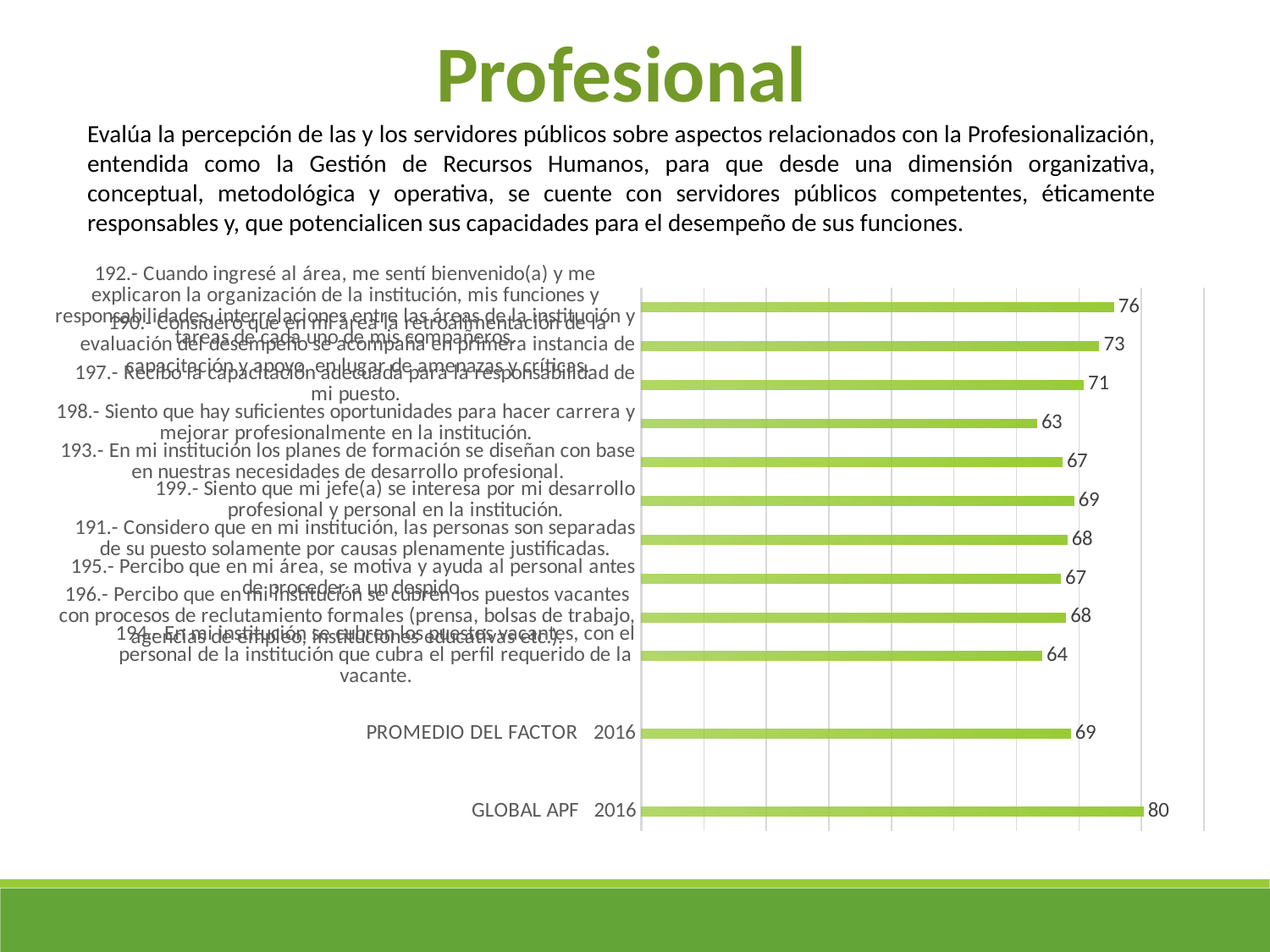

Profesional
Evalúa la percepción de las y los servidores públicos sobre aspectos relacionados con la Profesionalización, entendida como la Gestión de Recursos Humanos, para que desde una dimensión organizativa, conceptual, metodológica y operativa, se cuente con servidores públicos competentes, éticamente responsables y, que potencialicen sus capacidades para el desempeño de sus funciones.

### Chart

| Category |  |
|---|---|
| 192.- Cuando ingresé al área, me sentí bienvenido(a) y me explicaron la organización de la institución, mis funciones y responsabilidades, interrelaciones entre las áreas de la institución y tareas de cada uno de mis compañeros. | 75.51 |
| 190.- Considero que en mi área la retroalimentación de la evaluación del desempeño se acompaña en primera instancia de capacitación y apoyo, en lugar de amenazas y críticas. | 73.18 |
| 197.- Recibo la capacitación adecuada para la responsabilidad de mi puesto. | 70.67 |
| 198.- Siento que hay suficientes oportunidades para hacer carrera y mejorar profesionalmente en la institución. | 63.21 |
| 193.- En mi institución los planes de formación se diseñan con base en nuestras necesidades de desarrollo profesional. | 67.27 |
| 199.- Siento que mi jefe(a) se interesa por mi desarrollo profesional y personal en la institución. | 69.15 |
| 191.- Considero que en mi institución, las personas son separadas de su puesto solamente por causas plenamente justificadas. | 68.07 |
| 195.- Percibo que en mi área, se motiva y ayuda al personal antes de proceder a un despido. | 67.02 |
| 196.- Percibo que en mi institución se cubren los puestos vacantes con procesos de reclutamiento formales (prensa, bolsas de trabajo, agencias de empleo, instituciones educativas etc.). | 67.86 |
| 194.- En mi institución se cubren los puestos vacantes, con el personal de la institución que cubra el perfil requerido de la vacante. | 64.01 |
|  | None |
| PROMEDIO DEL FACTOR   2016 | 68.6 |
|  | None |
| GLOBAL APF   2016 | 80.26 |